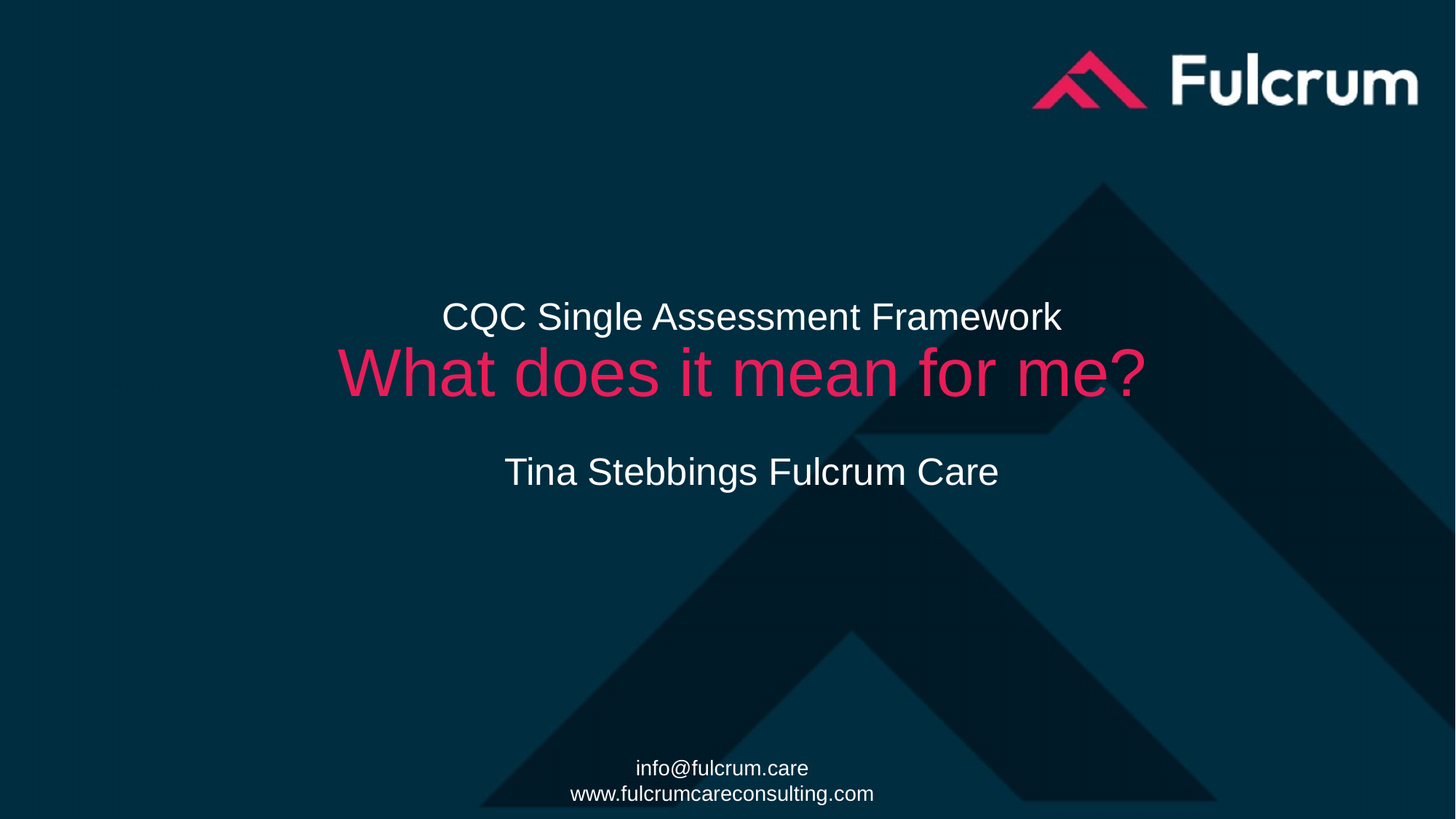

# CQC Single Assessment Framework What does it mean for me? Tina Stebbings Fulcrum Care